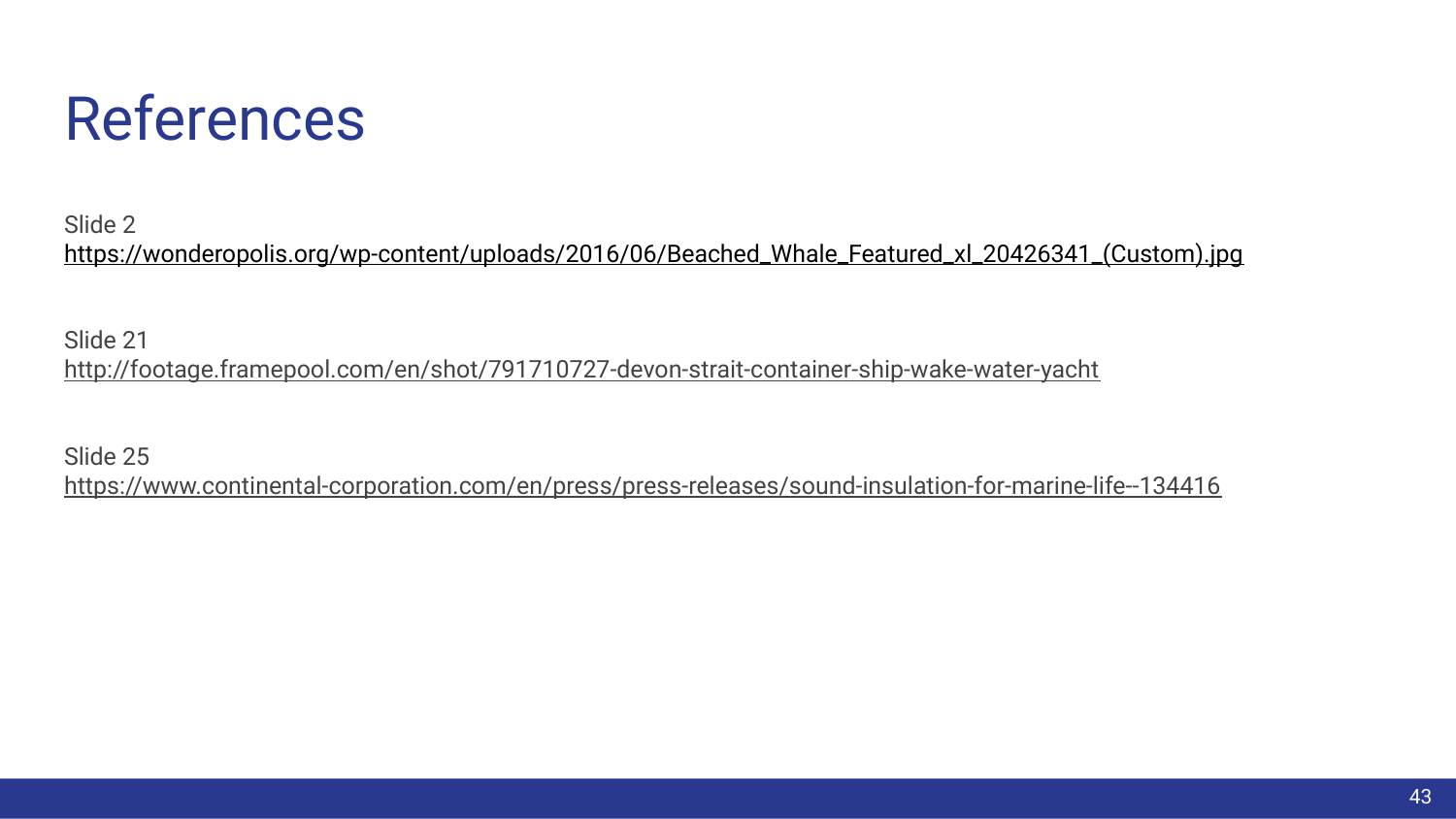

# References
Slide 2
https://wonderopolis.org/wp-content/uploads/2016/06/Beached_Whale_Featured_xl_20426341_(Custom).jpg

Slide 21
http://footage.framepool.com/en/shot/791710727-devon-strait-container-ship-wake-water-yacht

Slide 25
https://www.continental-corporation.com/en/press/press-releases/sound-insulation-for-marine-life--134416

43